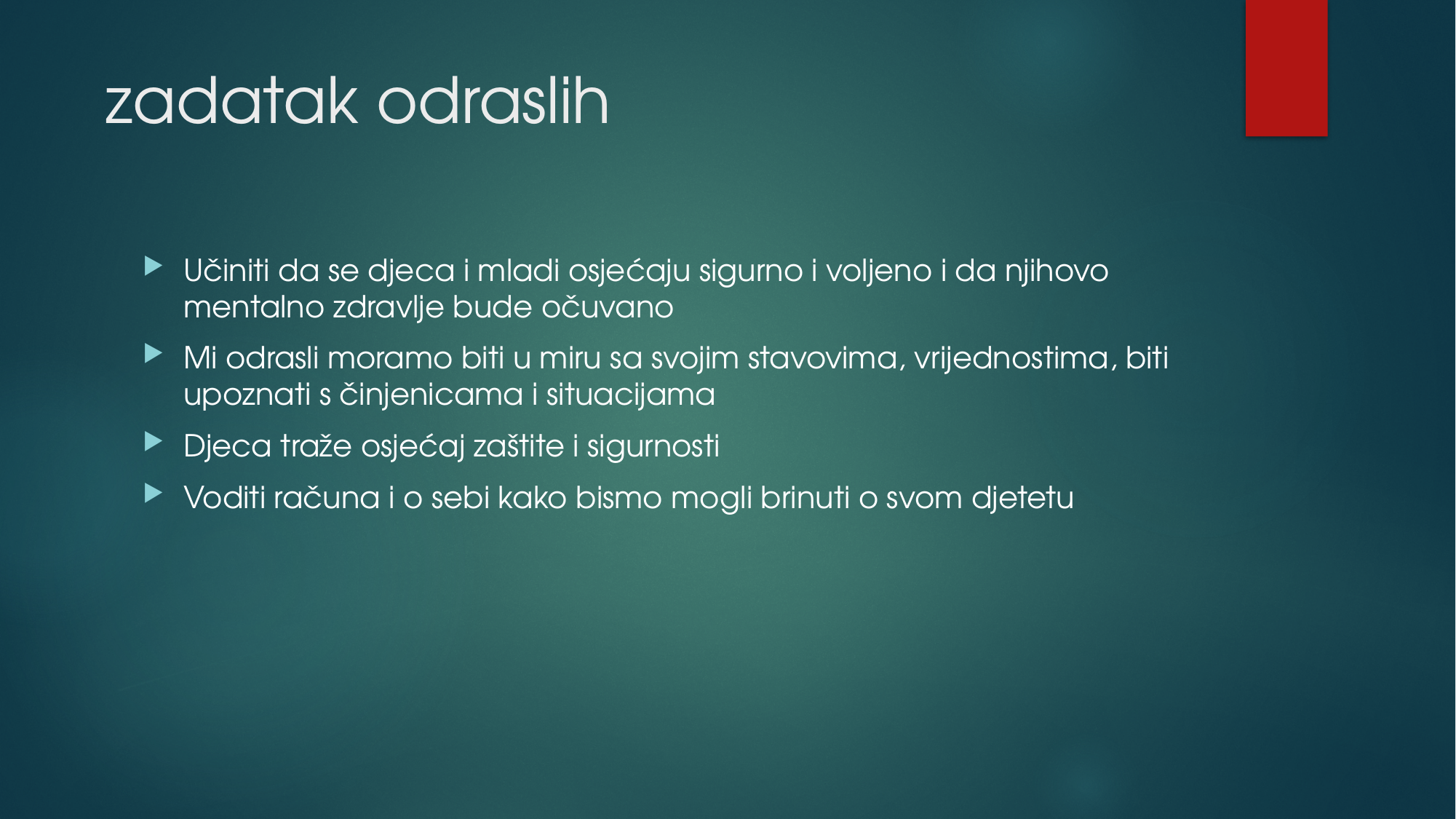

# zadatak odraslih
Učiniti da se djeca i mladi osjećaju sigurno i voljeno i da njihovo mentalno zdravlje bude očuvano
Mi odrasli moramo biti u miru sa svojim stavovima, vrijednostima, biti upoznati s činjenicama i situacijama
Djeca traže osjećaj zaštite i sigurnosti
Voditi računa i o sebi kako bismo mogli brinuti o svom djetetu